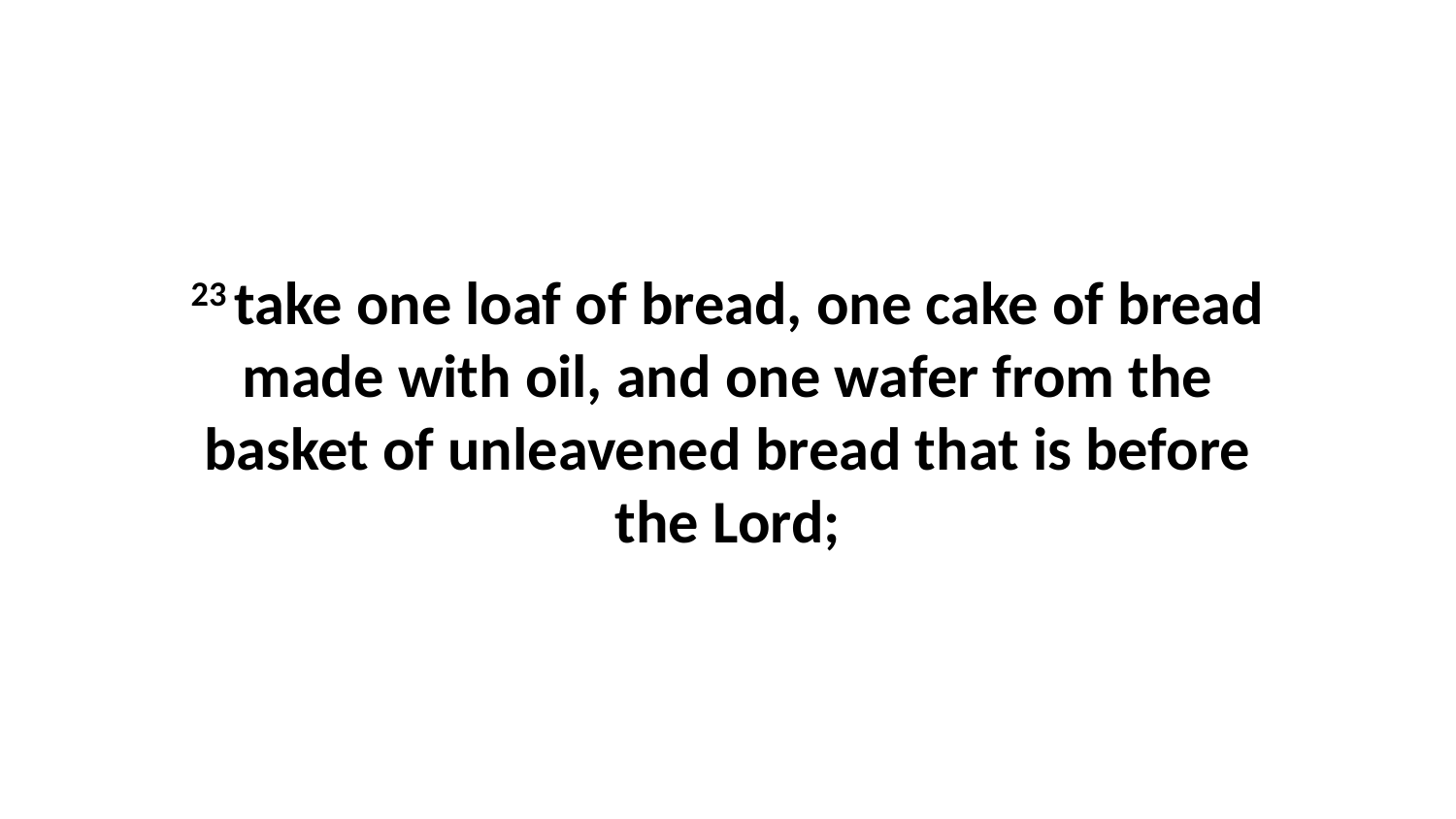

23 take one loaf of bread, one cake of bread made with oil, and one wafer from the basket of unleavened bread that is before the Lord;